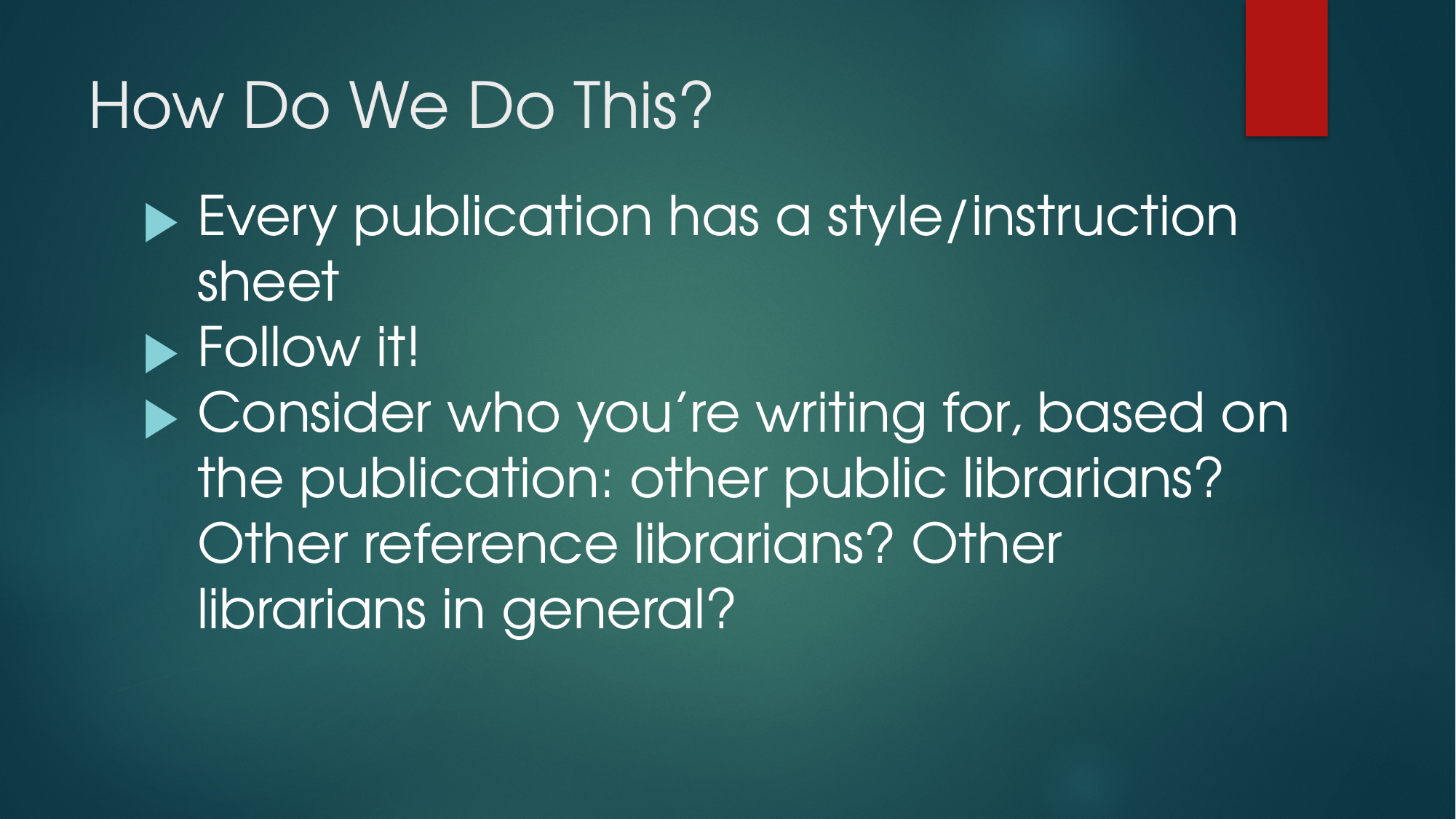

# How Do We Do This?
Every publication has a style/instruction sheet
Follow it!
Consider who you’re writing for, based on the publication: other public librarians? Other reference librarians? Other librarians in general?